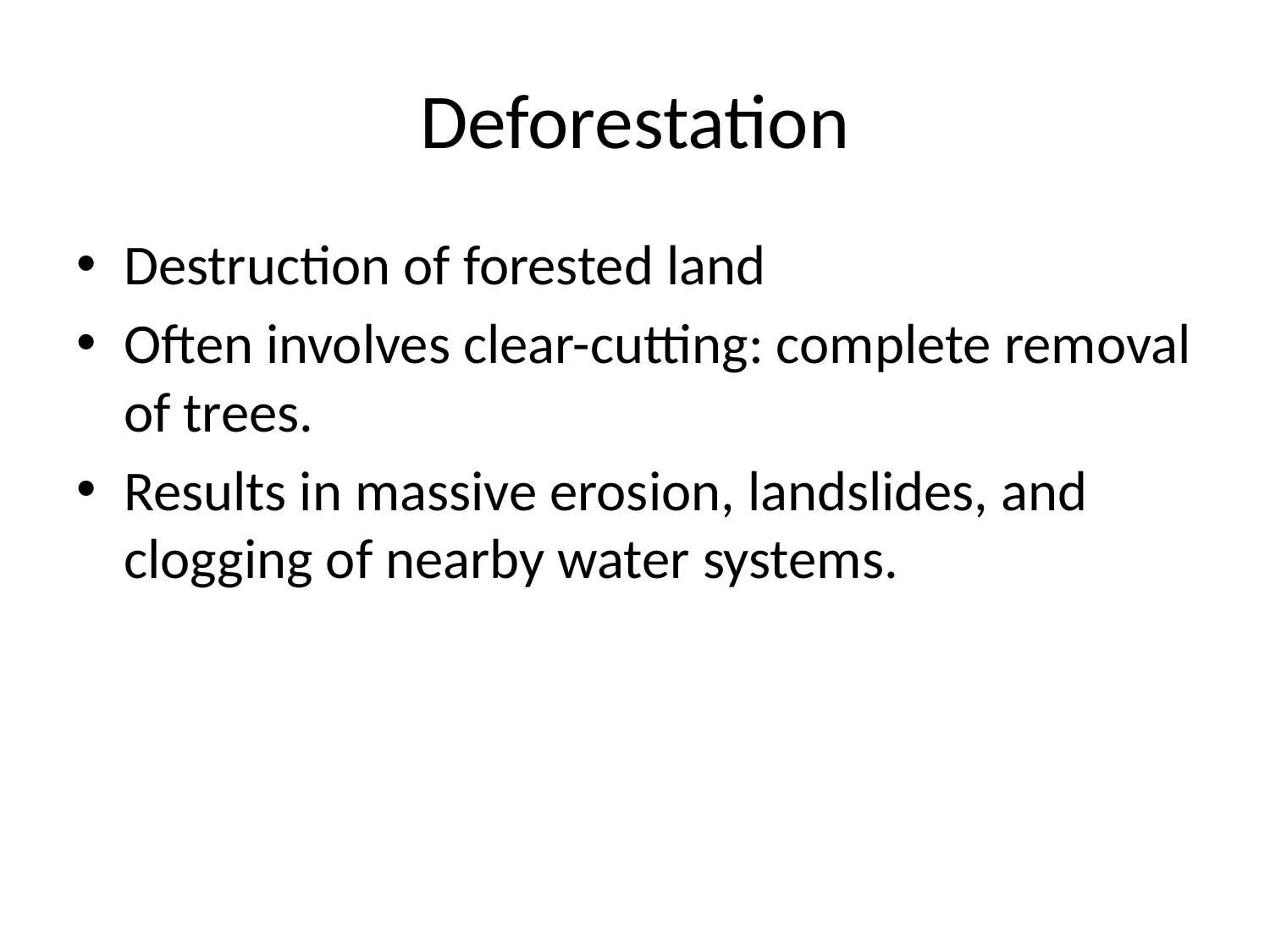

# Deforestation
Destruction of forested land
Often involves clear-cutting: complete removal of trees.
Results in massive erosion, landslides, and clogging of nearby water systems.